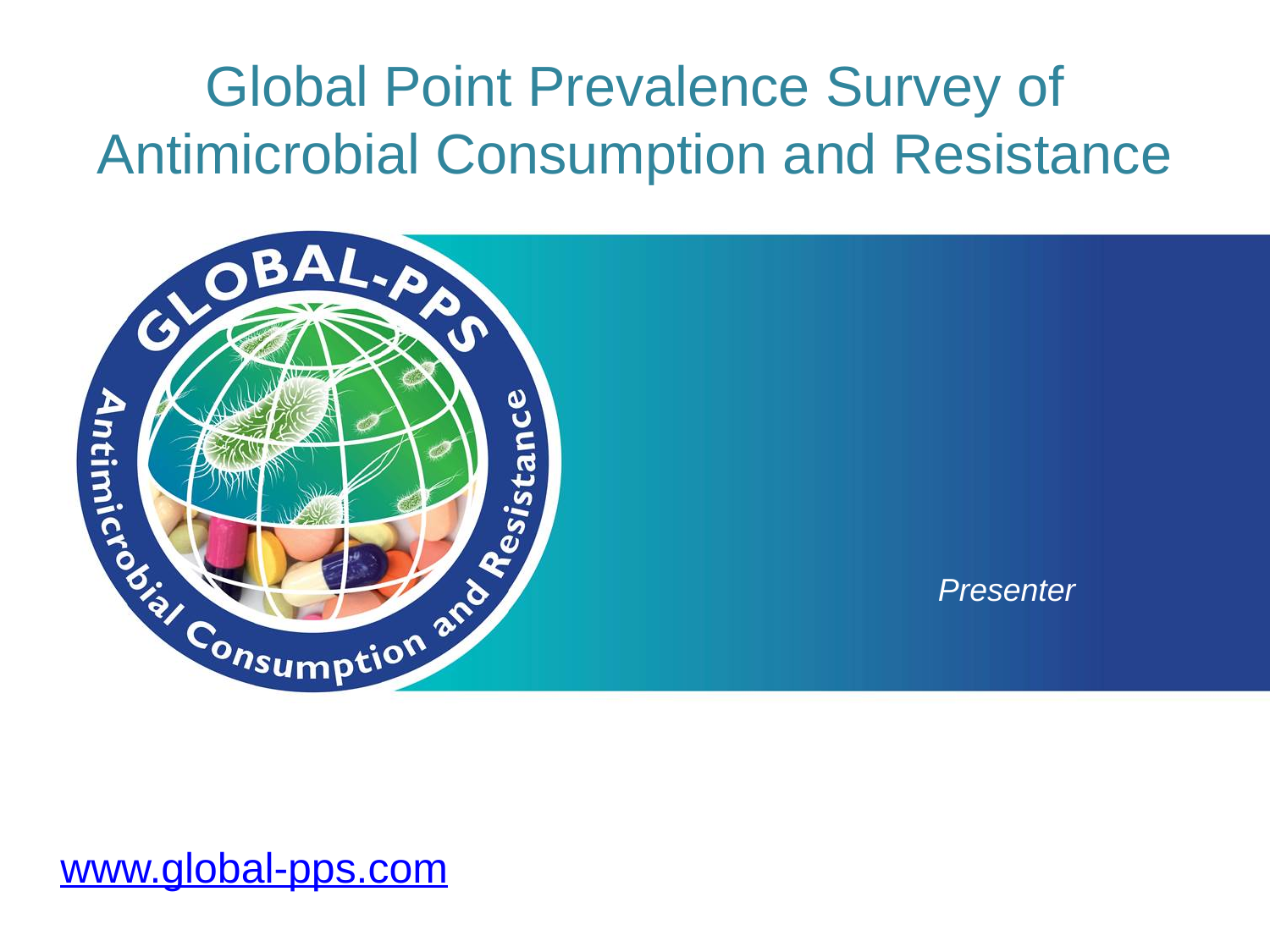

# Global Point Prevalence Survey of Antimicrobial Consumption and Resistance
Presenter

www.global-pps.com